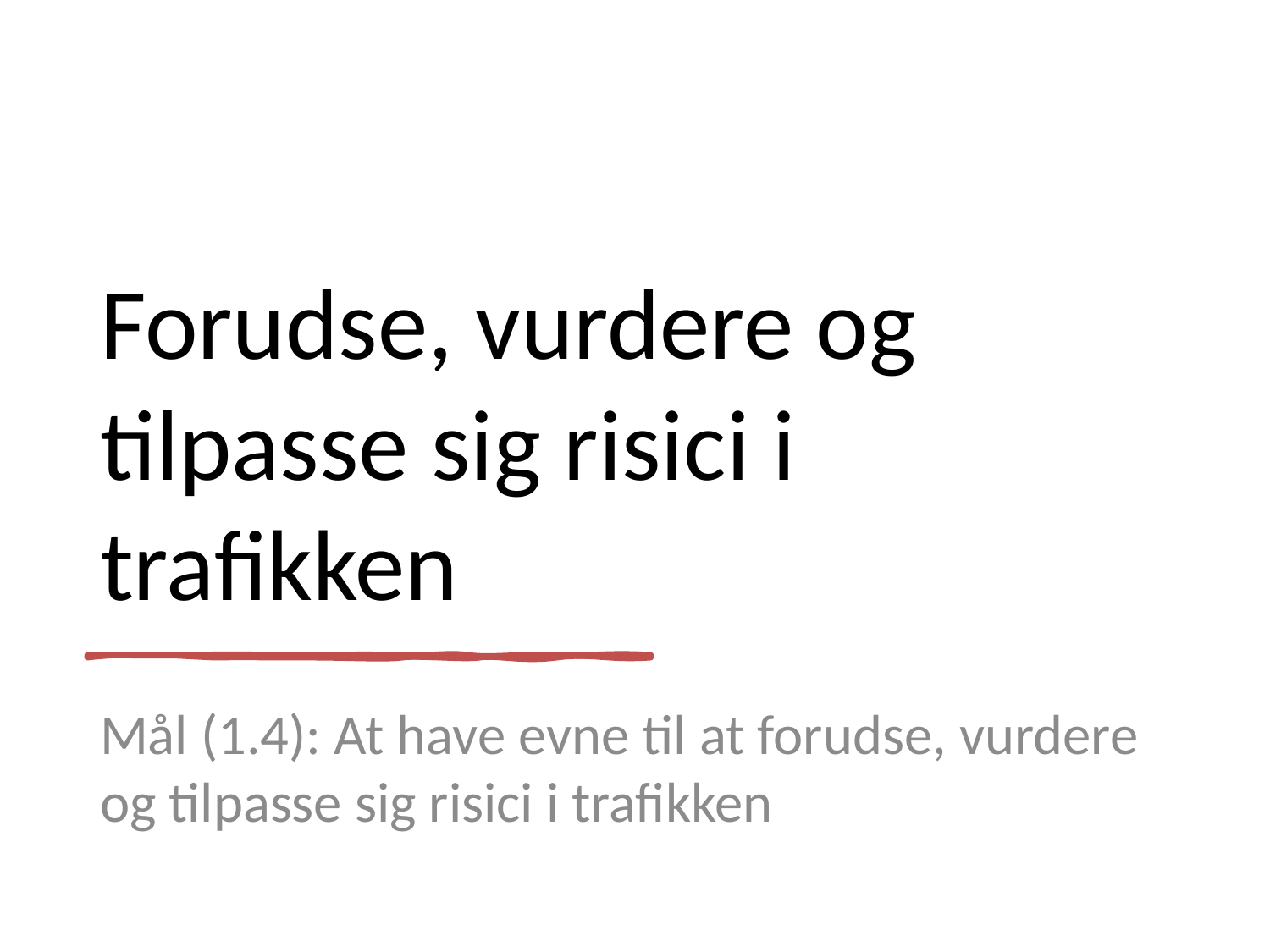

# Forudse, vurdere og tilpasse sig risici i trafikken

Mål (1.4): At have evne til at forudse, vurdere og tilpasse sig risici i trafikken